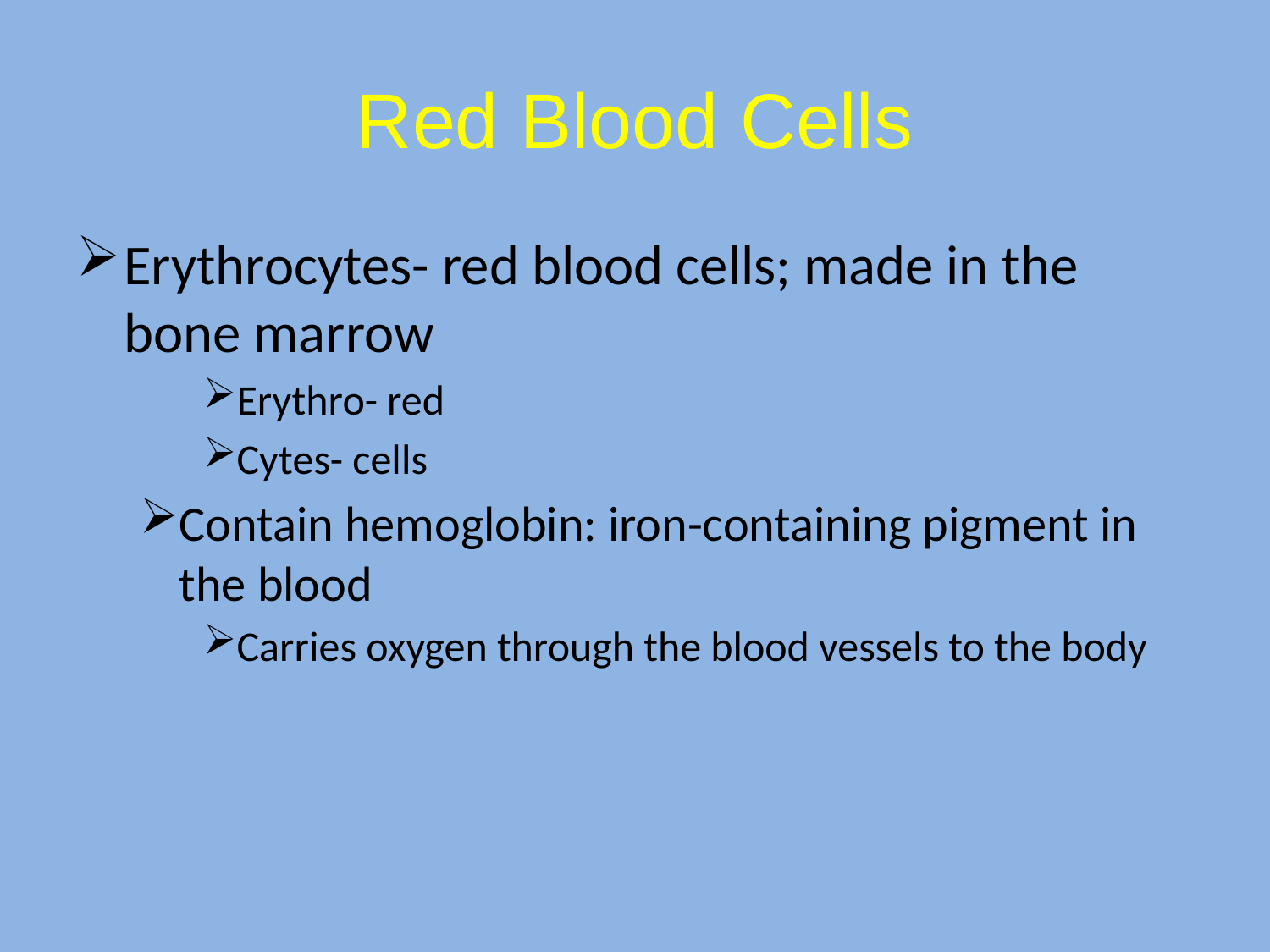

# Red Blood Cells
Erythrocytes- red blood cells; made in the bone marrow
Erythro- red
Cytes- cells
Contain hemoglobin: iron-containing pigment in the blood
Carries oxygen through the blood vessels to the body